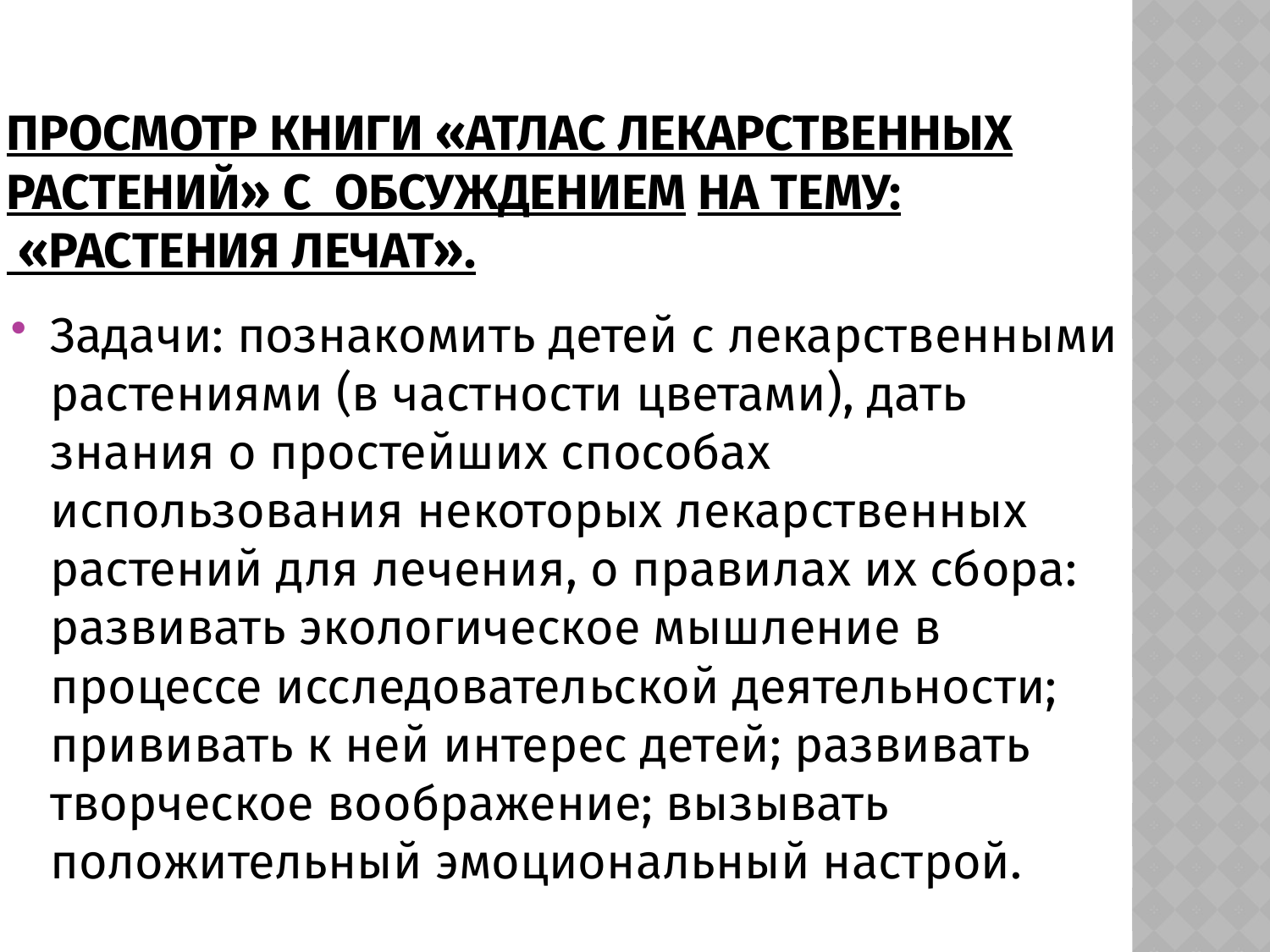

# Просмотр книги «Атлас лекарственных растений» с  обсуждением на тему: «Растения лечат».

Задачи: познакомить детей с лекарственными растениями (в частности цветами), дать знания о простейших способах использования некоторых лекарственных растений для лечения, о правилах их сбора: развивать экологическое мышление в процессе исследовательской деятельности; прививать к ней интерес детей; развивать творческое воображение; вызывать положительный эмоциональный настрой.